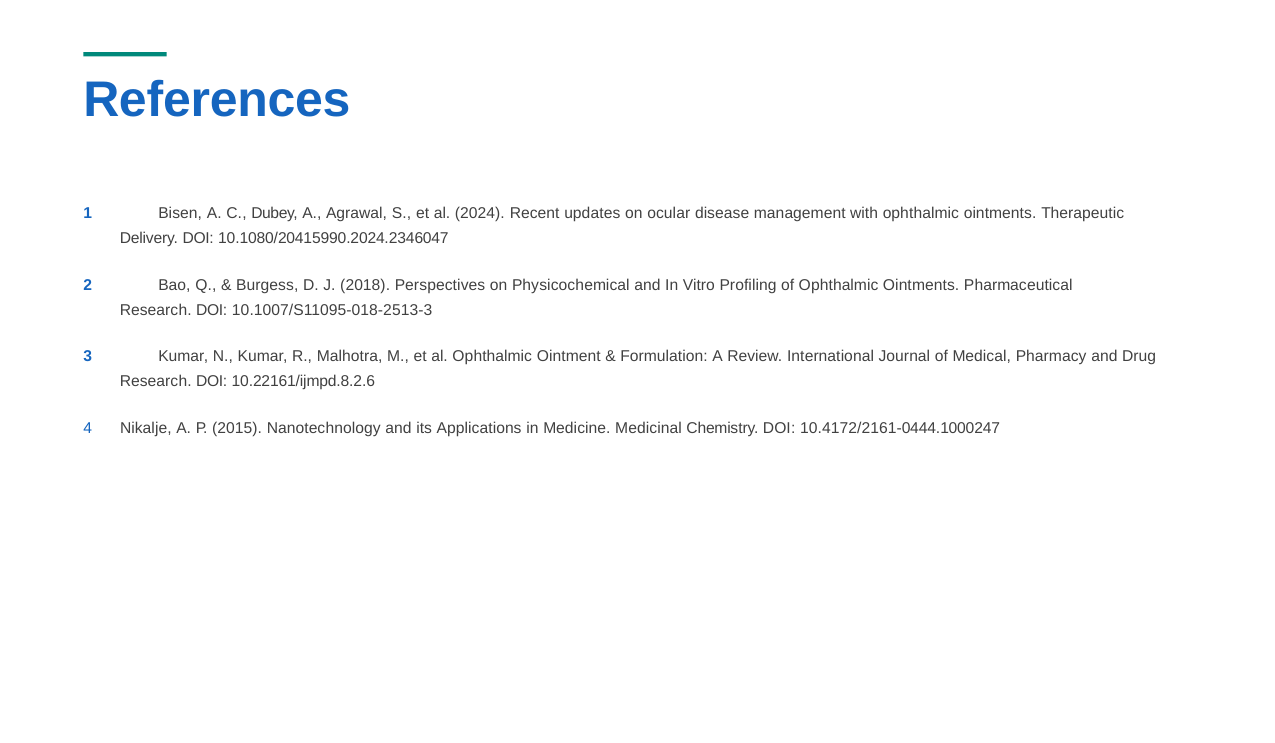

# References
	Bisen, A. C., Dubey, A., Agrawal, S., et al. (2024). Recent updates on ocular disease management with ophthalmic ointments. Therapeutic Delivery. DOI: 10.1080/20415990.2024.2346047

	Bao, Q., & Burgess, D. J. (2018). Perspectives on Physicochemical and In Vitro Profiling of Ophthalmic Ointments. Pharmaceutical Research. DOI: 10.1007/S11095-018-2513-3

	Kumar, N., Kumar, R., Malhotra, M., et al. Ophthalmic Ointment & Formulation: A Review. International Journal of Medical, Pharmacy and Drug Research. DOI: 10.22161/ijmpd.8.2.6

Nikalje, A. P. (2015). Nanotechnology and its Applications in Medicine. Medicinal Chemistry. DOI: 10.4172/2161-0444.1000247